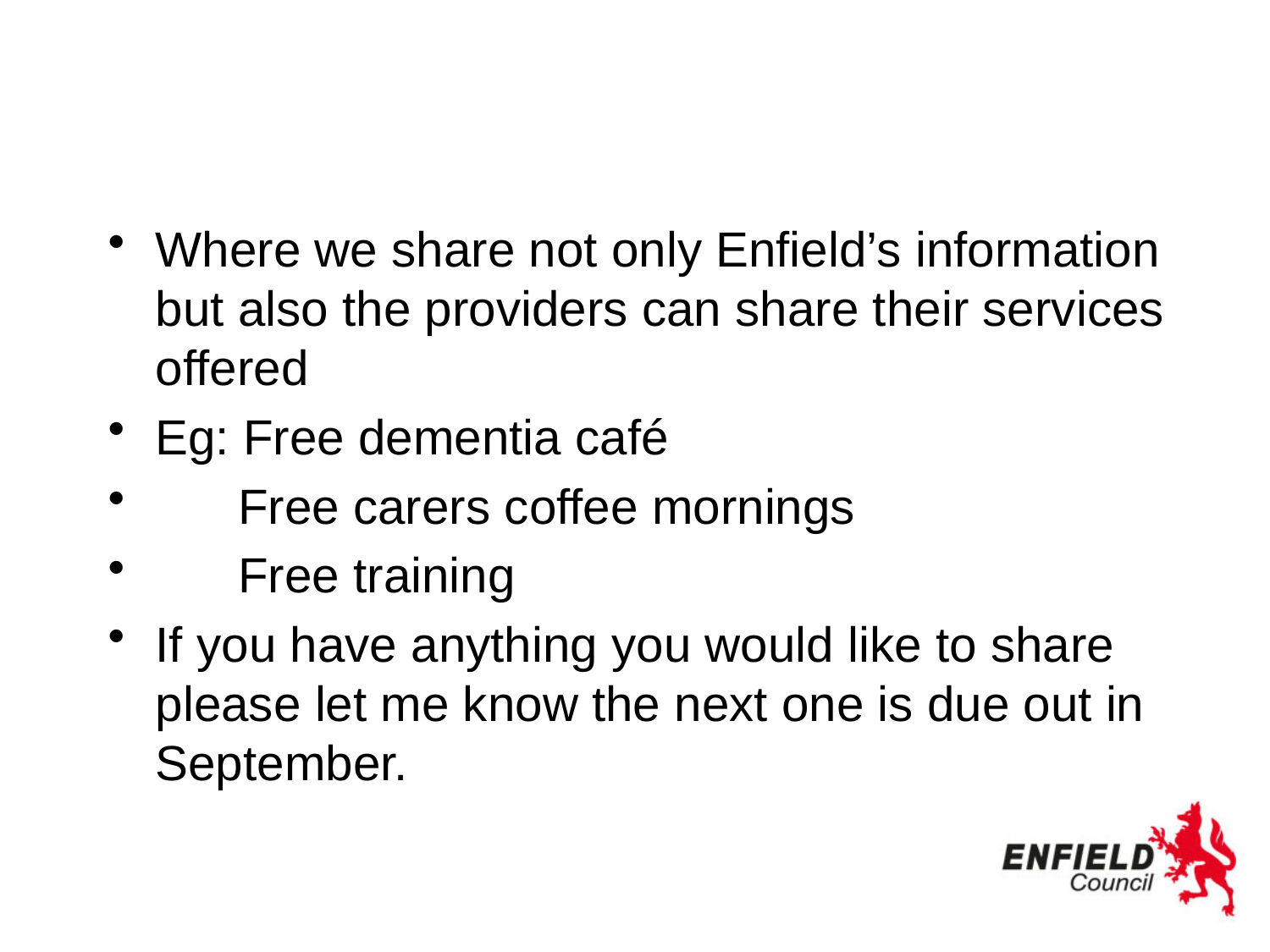

#
Where we share not only Enfield’s information but also the providers can share their services offered
Eg: Free dementia café
      Free carers coffee mornings
      Free training
If you have anything you would like to share please let me know the next one is due out in September.